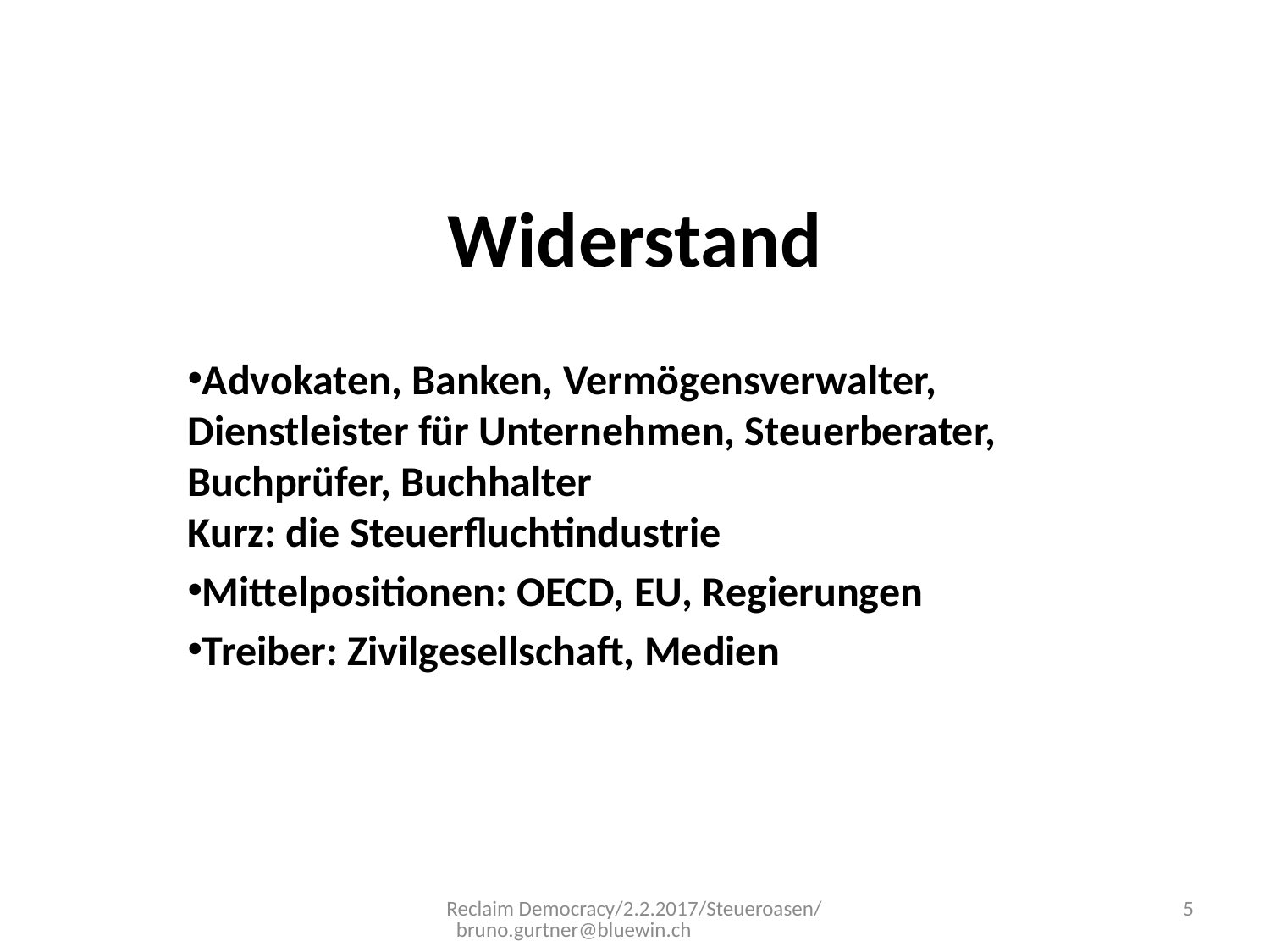

# Widerstand
Advokaten, Banken, Vermögensverwalter, Dienstleister für Unternehmen, Steuerberater, Buchprüfer, Buchhalter
Kurz: die Steuerfluchtindustrie
Mittelpositionen: OECD, EU, Regierungen
Treiber: Zivilgesellschaft, Medien

Reclaim Democracy/2.2.2017/Steueroasen/  bruno.gurtner@bluewin.ch
5